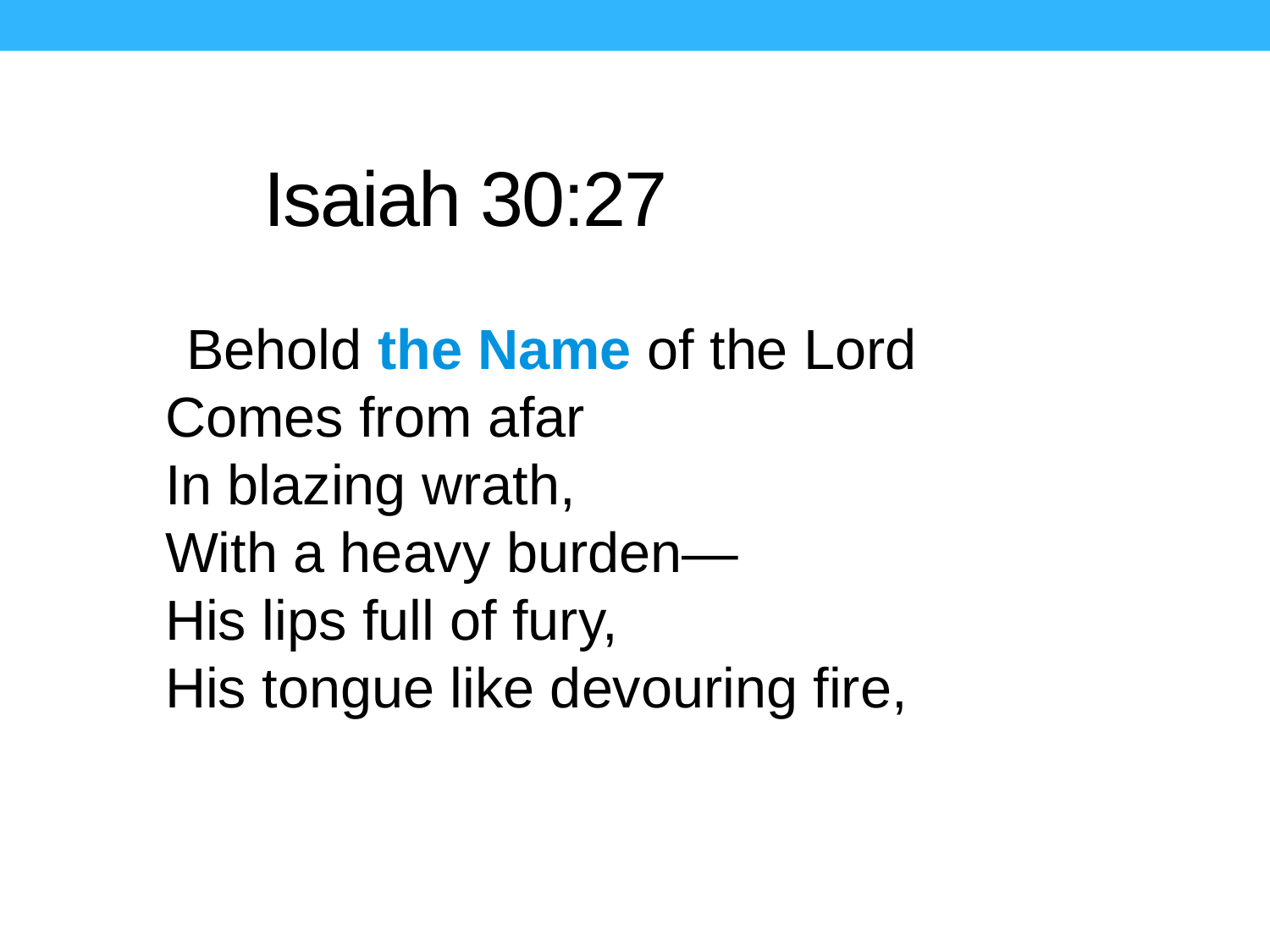

Isaiah 30:27
   Behold the Name of the Lord
Comes from afar
In blazing wrath,
With a heavy burden—
His lips full of fury,
His tongue like devouring fire,